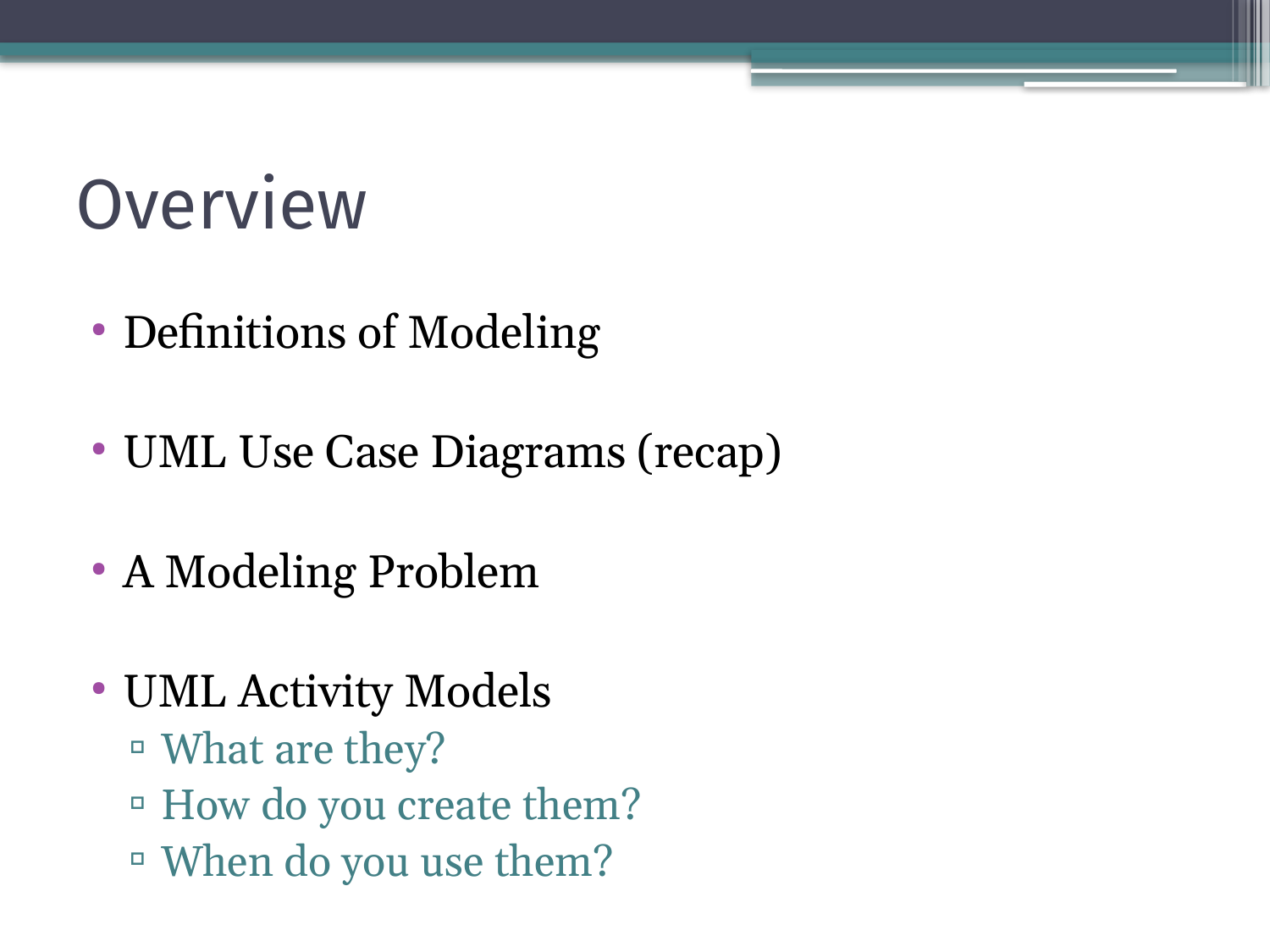

# Overview
Definitions of Modeling

UML Use Case Diagrams (recap)

A Modeling Problem

UML Activity Models
What are they?
How do you create them?
When do you use them?